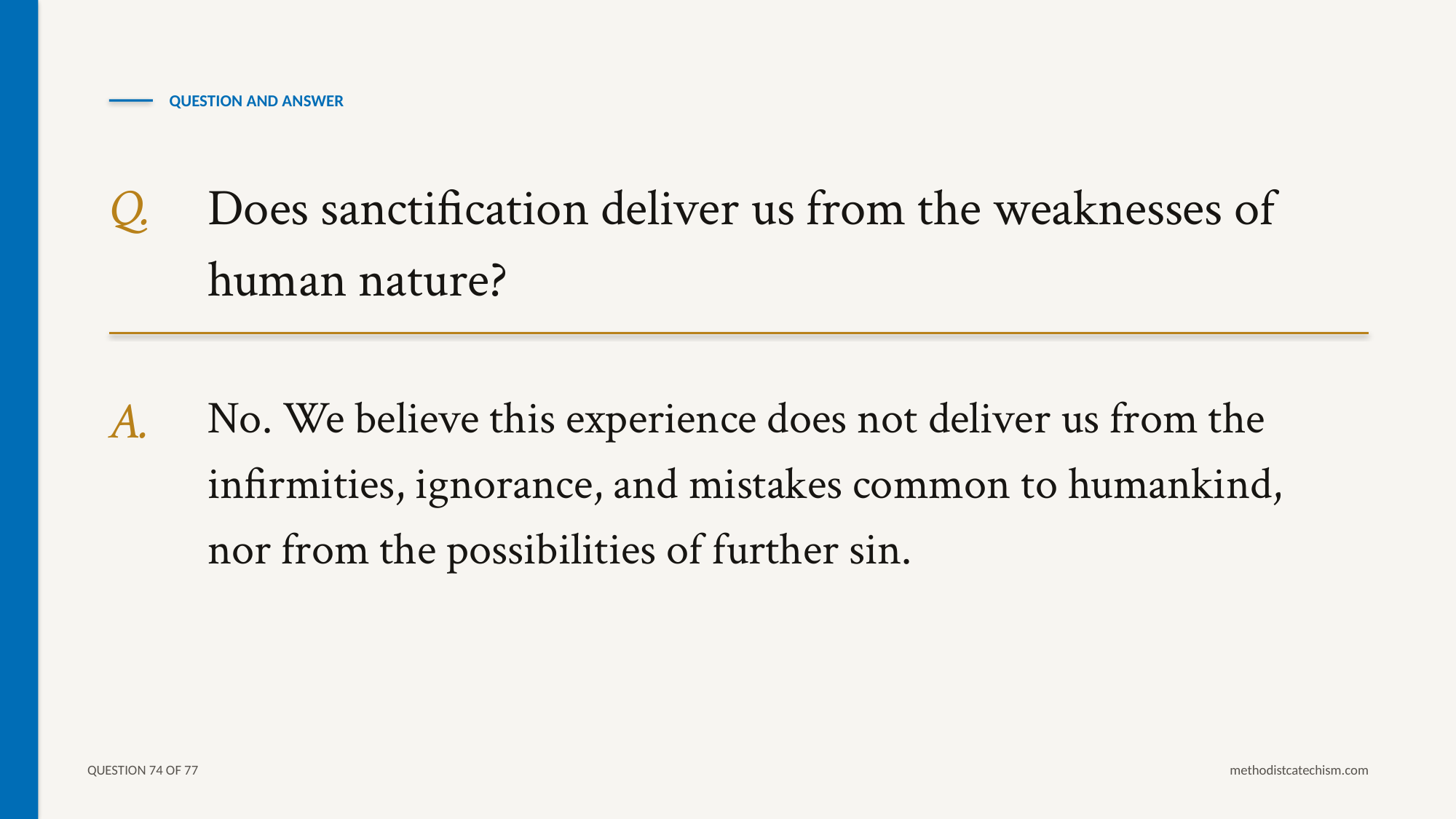

QUESTION AND ANSWER

Q.
Does sanctification deliver us from the weaknesses of human nature?
A.
No. We believe this experience does not deliver us from the infirmities, ignorance, and mistakes common to humankind, nor from the possibilities of further sin.
QUESTION 74 OF 77
methodistcatechism.com